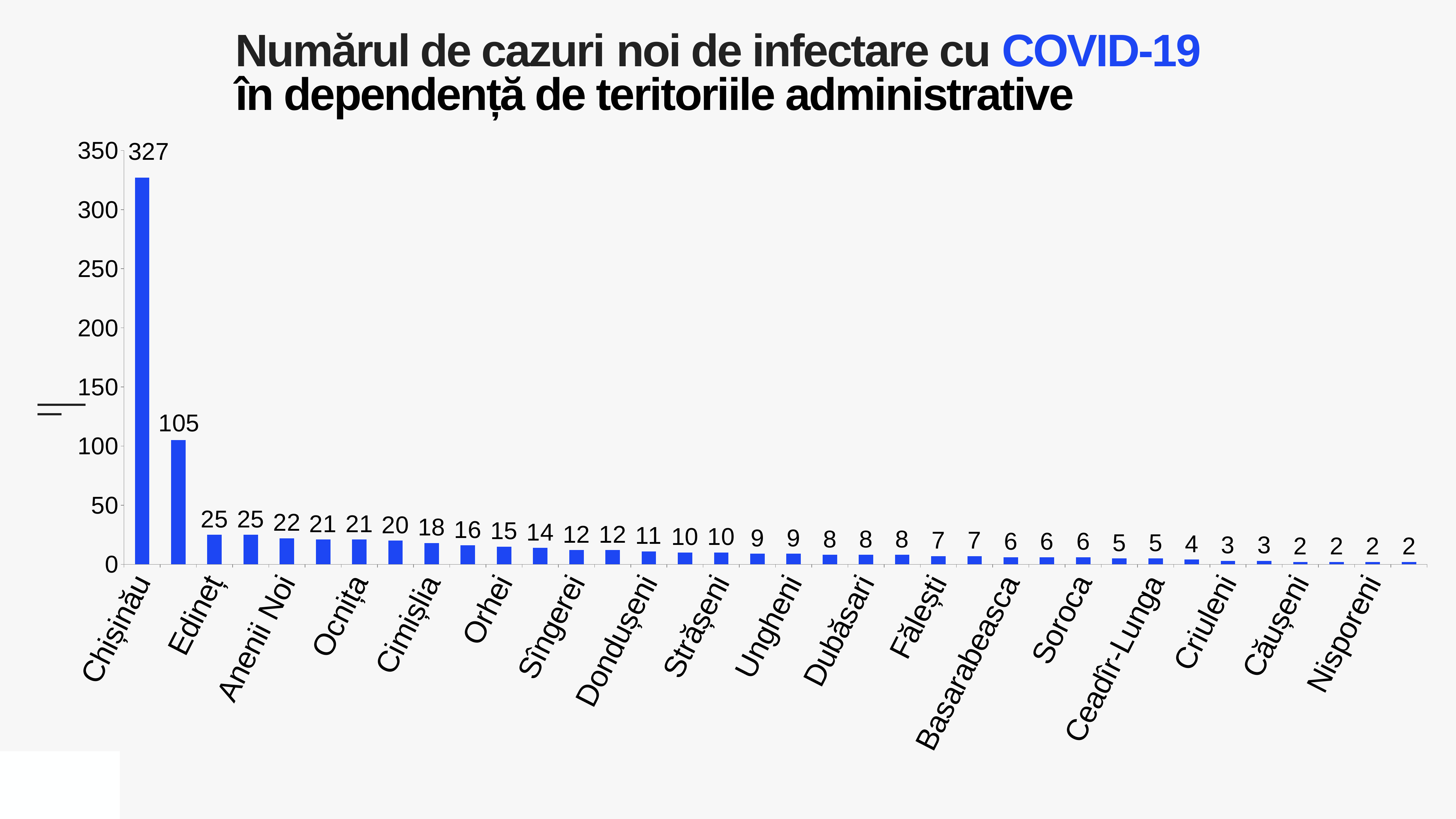

Numărul de cazuri noi de infectare cu COVID-19
în dependență de teritoriile administrative

### Chart

| Category | Cazuri |
|---|---|
| Chișinău | 327.0 |
| Transnistria | 105.0 |
| Edineț | 25.0 |
| Ialoveni | 25.0 |
| Anenii Noi | 22.0 |
| Cahul | 21.0 |
| Ocnița | 21.0 |
| Șoldănești | 20.0 |
| Cimișlia | 18.0 |
| Bălți | 16.0 |
| Orhei | 15.0 |
| Florești | 14.0 |
| Sîngerei | 12.0 |
| Ștefan Vodă | 12.0 |
| Dondușeni | 11.0 |
| Rîșcani | 10.0 |
| Strășeni | 10.0 |
| Comrat | 9.0 |
| Ungheni | 9.0 |
| Drochia | 8.0 |
| Dubăsari | 8.0 |
| Glodeni | 8.0 |
| Fălești | 7.0 |
| Hîncești | 7.0 |
| Basarabeasca | 6.0 |
| Briceni | 6.0 |
| Soroca | 6.0 |
| Cantemir | 5.0 |
| Ceadîr-Lunga | 5.0 |
| Vulcănești | 4.0 |
| Criuleni | 3.0 |
| Taraclia | 3.0 |
| Căușeni | 2.0 |
| Leova | 2.0 |
| Nisporeni | 2.0 |
| Telenești | 2.0 |